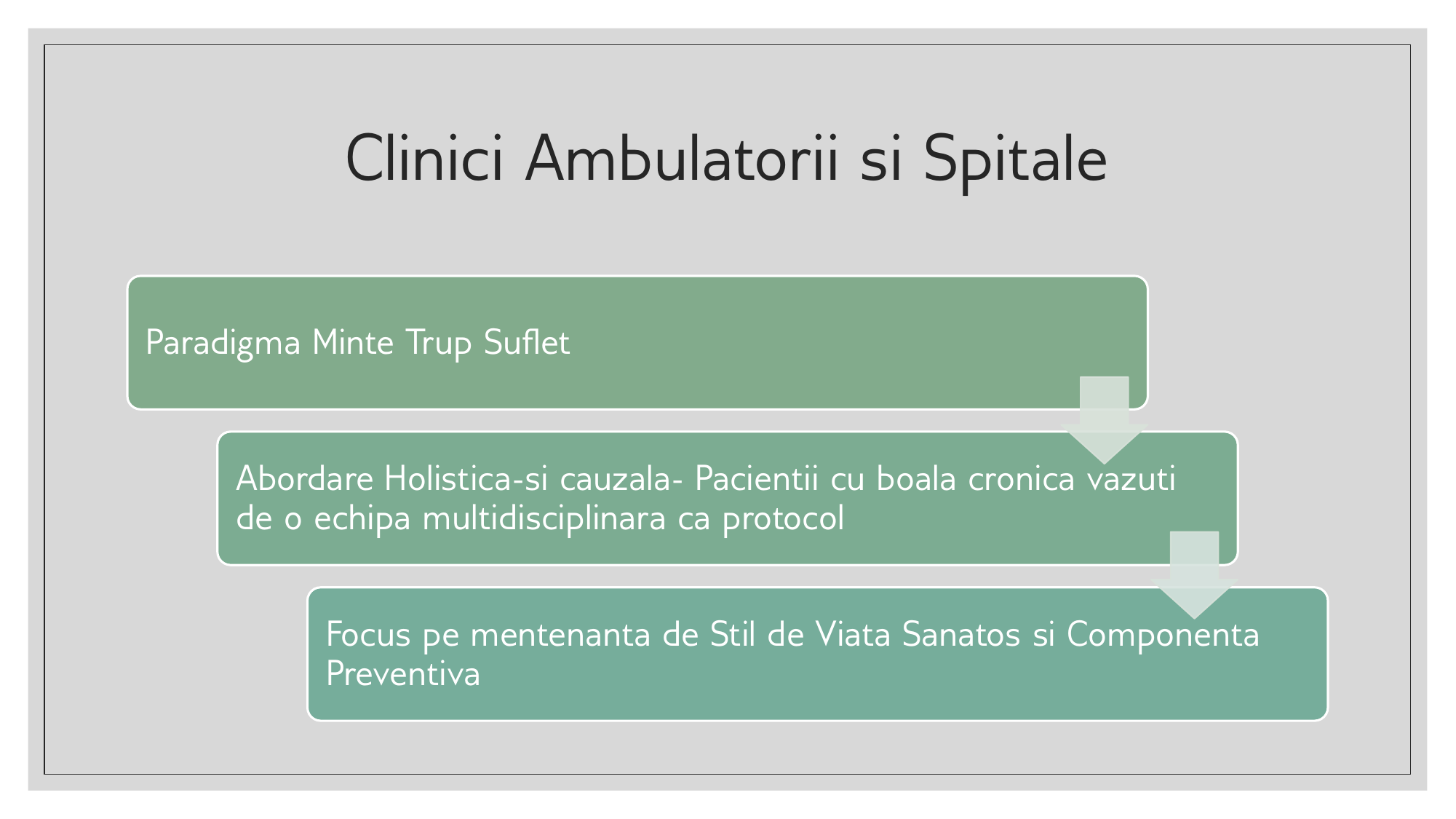

# Clinici Ambulatorii si Spitale
Paradigma Minte Trup Suflet
Abordare Holistica-si cauzala- Pacientii cu boala cronica vazuti de o echipa multidisciplinara ca protocol
Focus pe mentenanta de Stil de Viata Sanatos si Componenta Preventiva